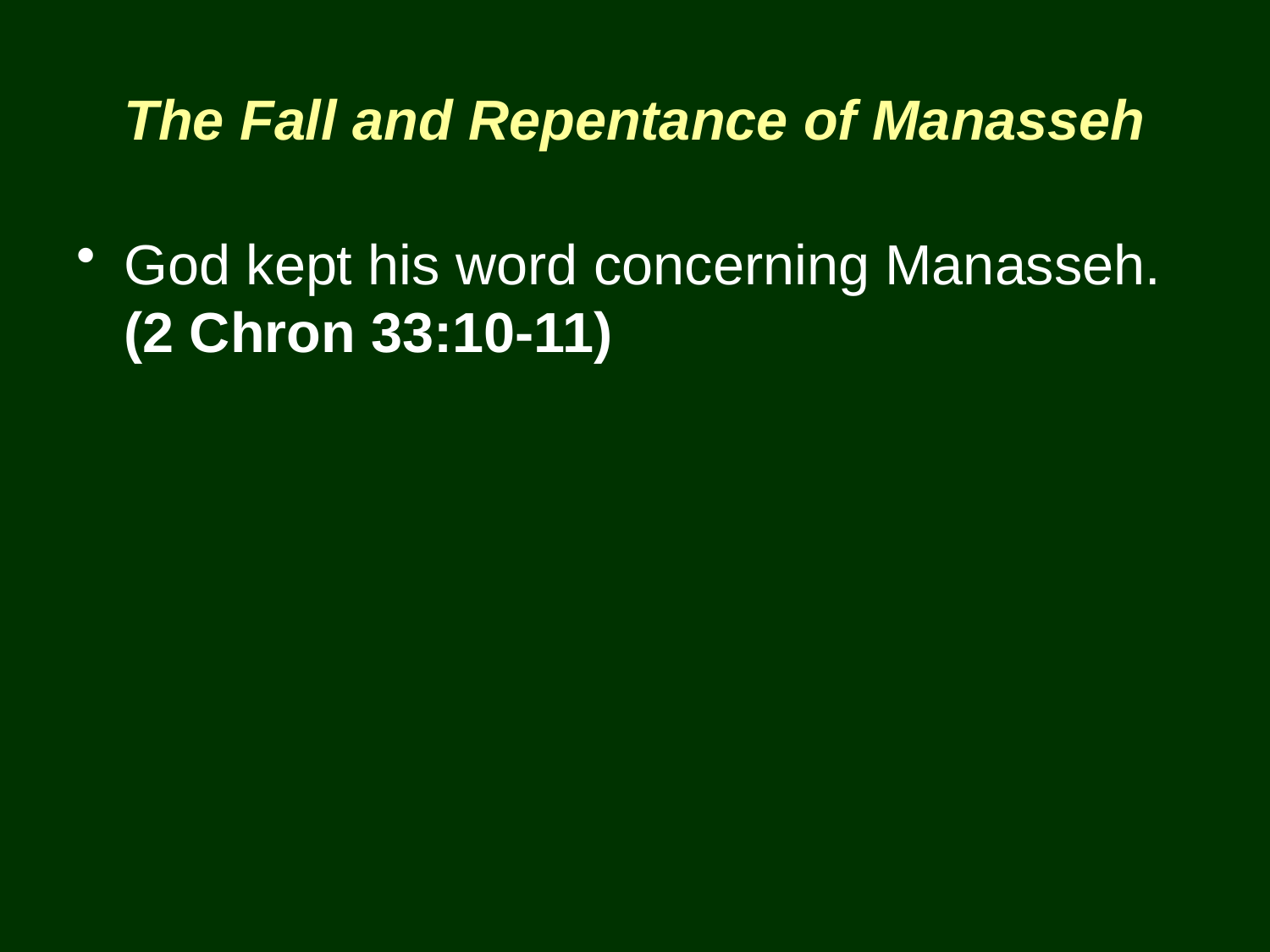

# The Fall and Repentance of Manasseh
God kept his word concerning Manasseh. (2 Chron 33:10-11)